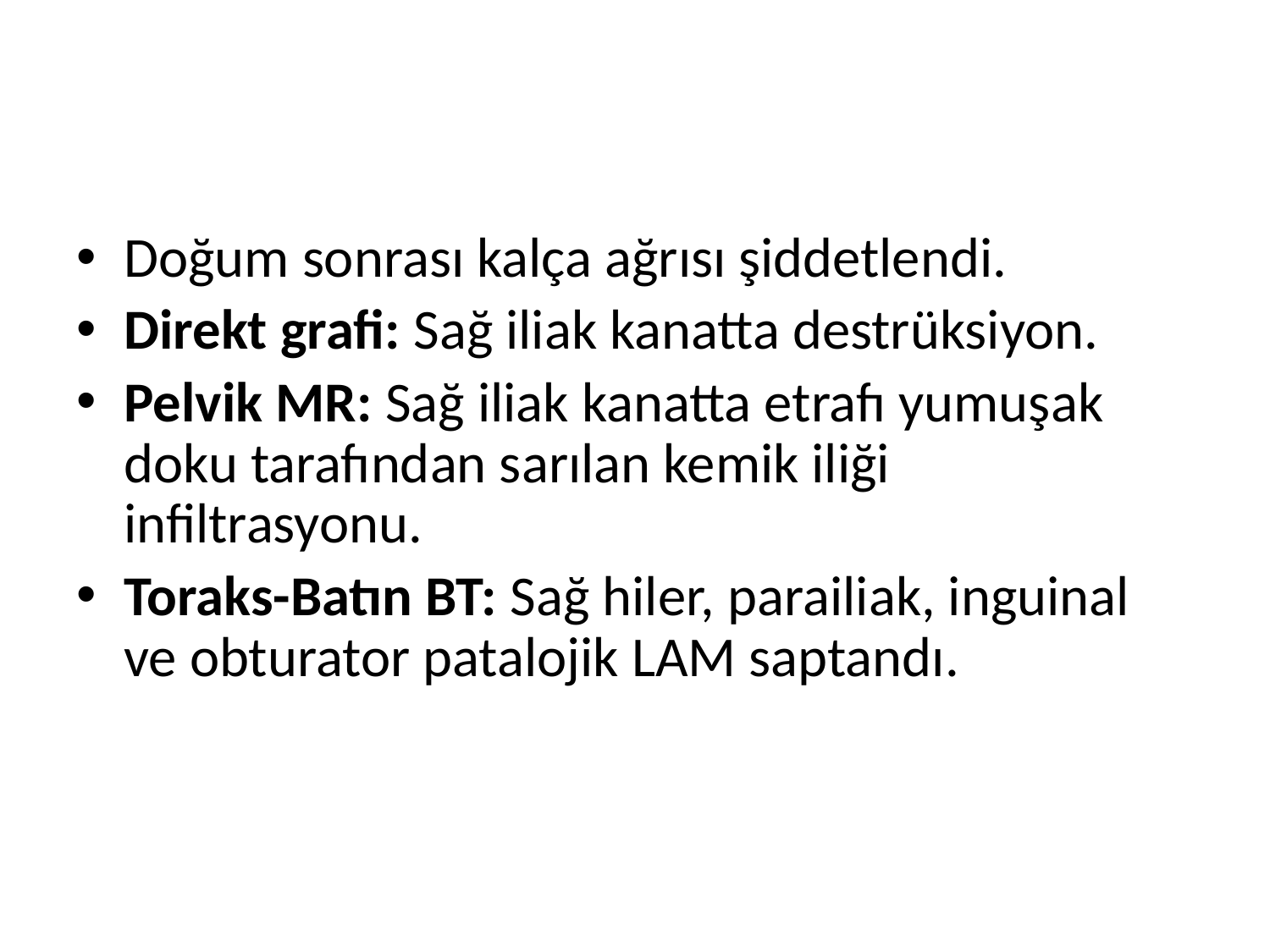

#
Doğum sonrası kalça ağrısı şiddetlendi.
Direkt grafi: Sağ iliak kanatta destrüksiyon.
Pelvik MR: Sağ iliak kanatta etrafı yumuşak doku tarafından sarılan kemik iliği infiltrasyonu.
Toraks-Batın BT: Sağ hiler, parailiak, inguinal ve obturator patalojik LAM saptandı.